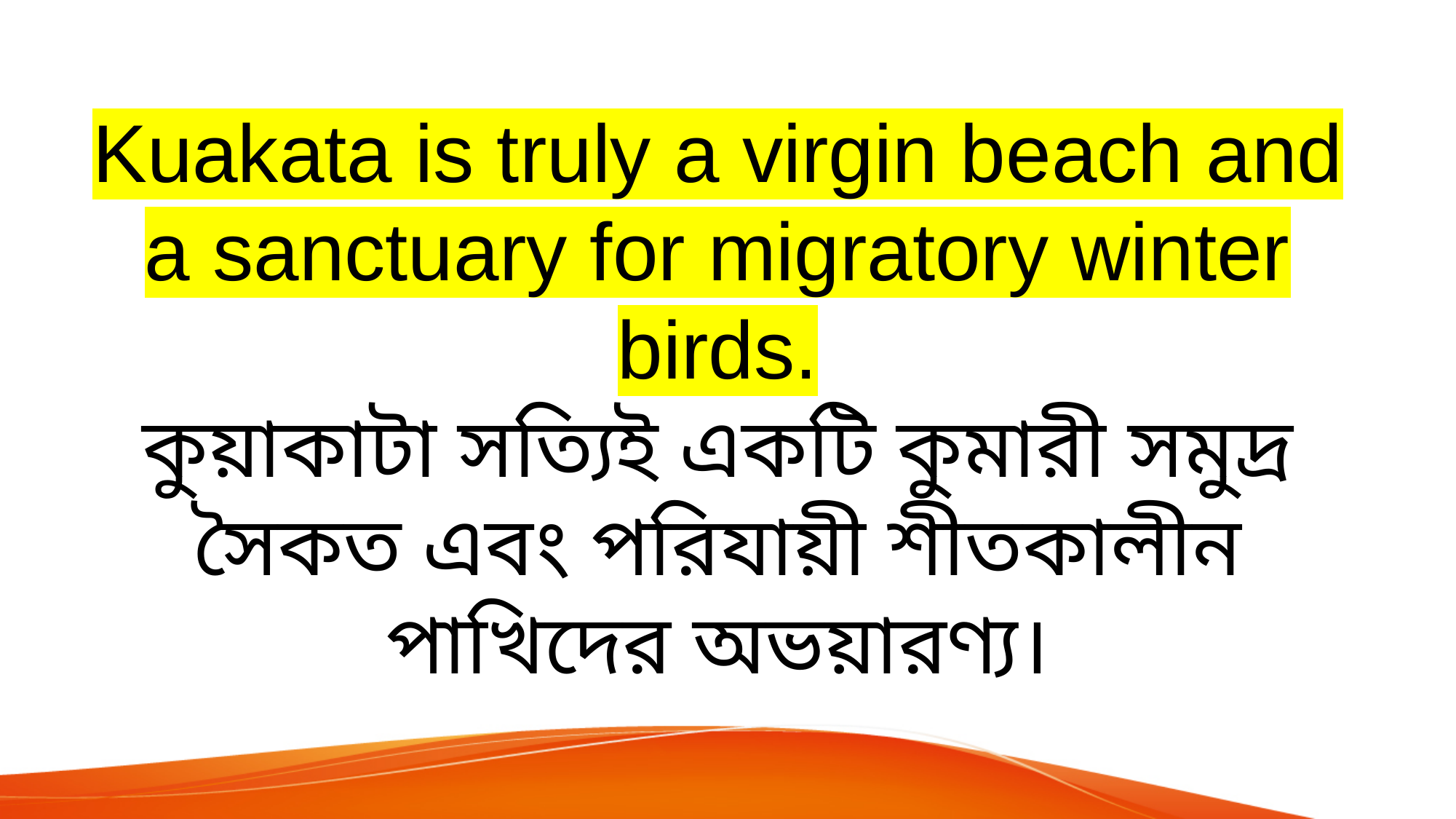

Kuakata is truly a virgin beach and a sanctuary for migratory winter birds.
কুয়াকাটা সত্যিই একটি কুমারী সমুদ্র সৈকত এবং পরিযায়ী শীতকালীন পাখিদের অভয়ারণ্য।